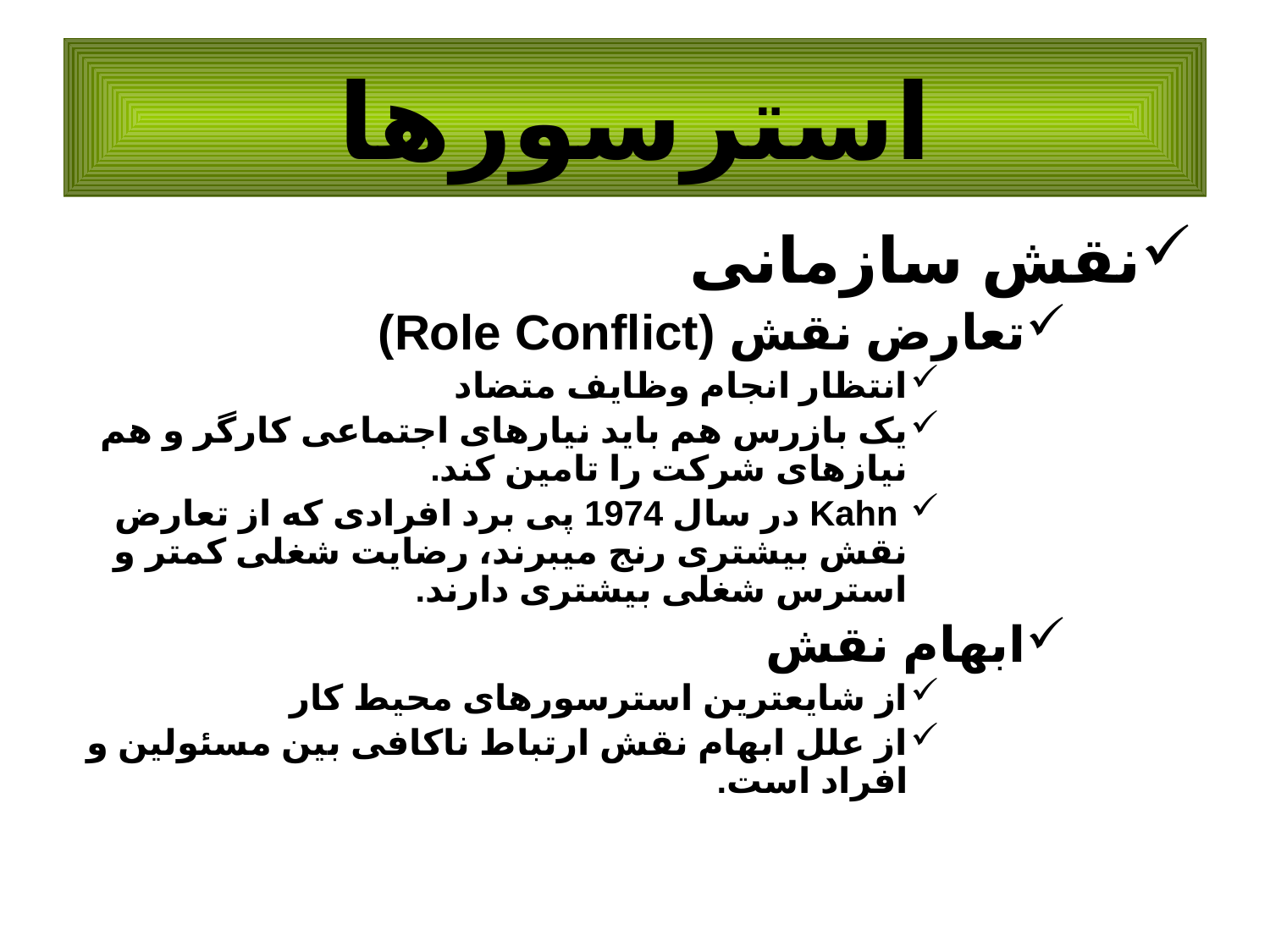

استرسورها
نقش سازمانی
تعارض نقش (Role Conflict)
انتظار انجام وظایف متضاد
يک بازرس هم بايد نيارهای اجتماعی کارگر و هم نيازهای شرکت را تامين کند.
 Kahn در سال 1974 پی برد افرادی که از تعارض نقش بیشتری رنج میبرند، رضایت شغلی کمتر و استرس شغلی بیشتری دارند.
ابهام نقش
از شایعترین استرسورهای محیط کار
از علل ابهام نقش ارتباط ناکافی بین مسئولین و افراد است.